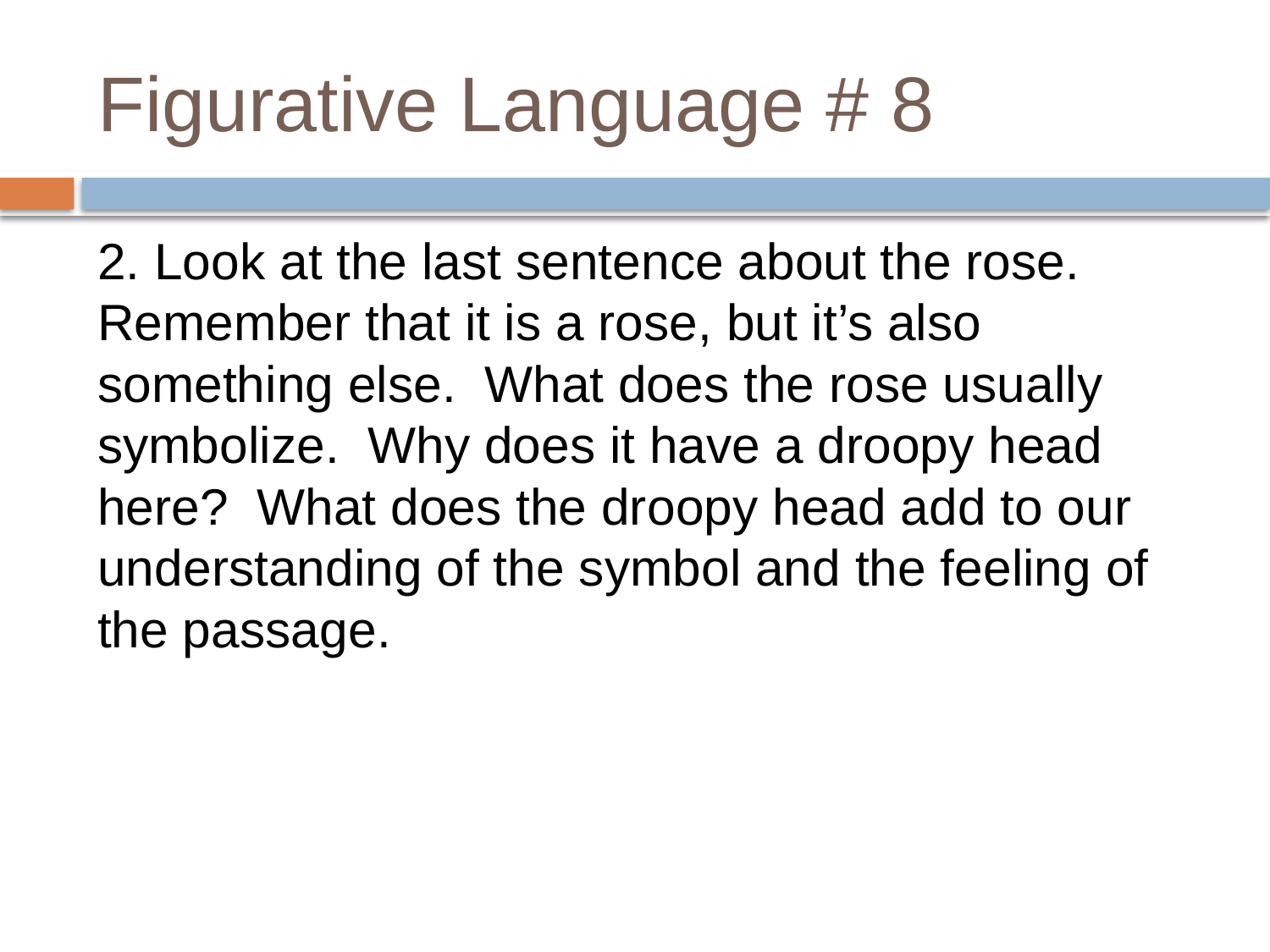

# Figurative Language # 8
2. Look at the last sentence about the rose.  Remember that it is a rose, but it’s also something else.  What does the rose usually symbolize.  Why does it have a droopy head here?  What does the droopy head add to our understanding of the symbol and the feeling of the passage.